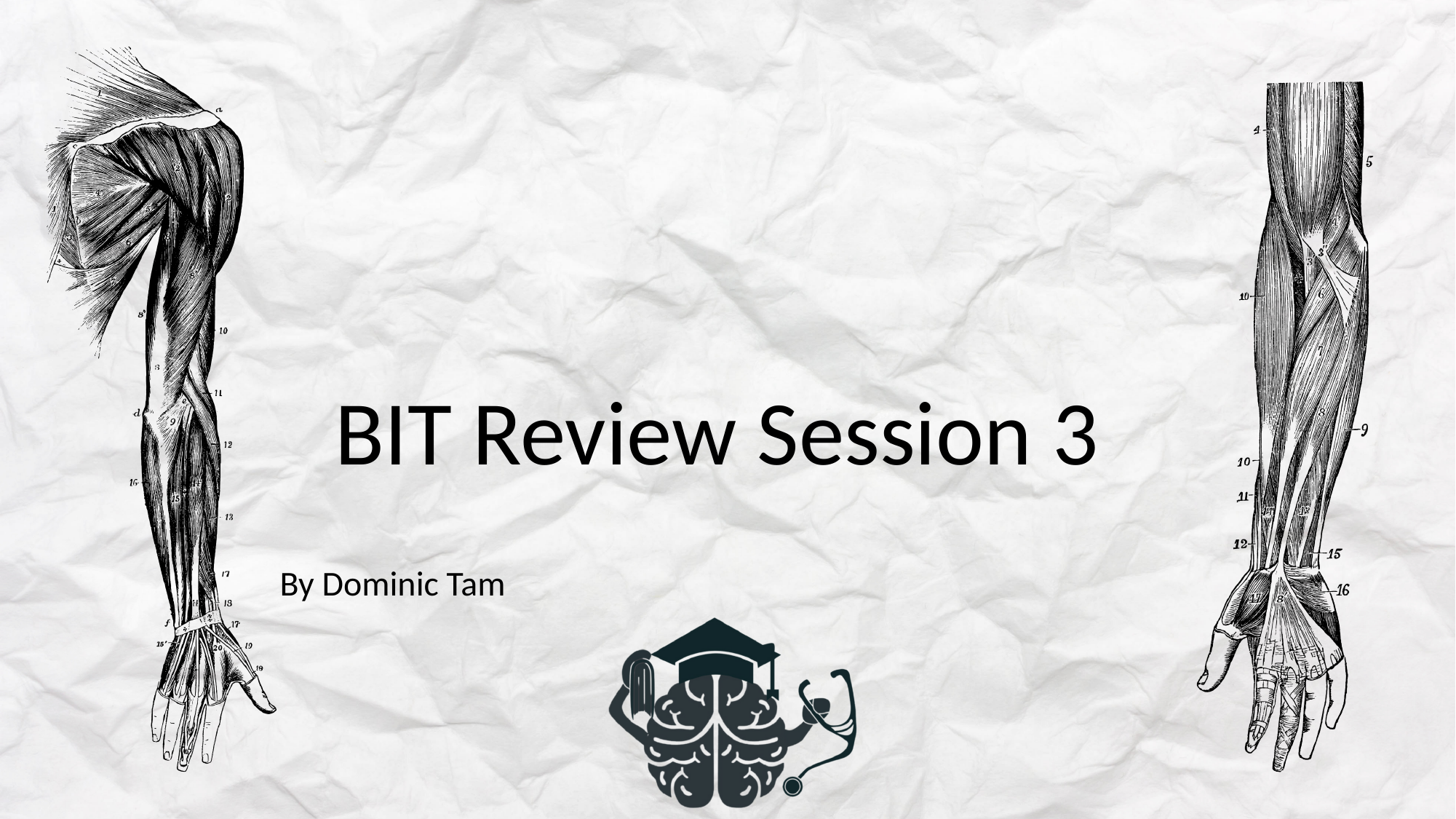

# BIT Review Session 3
By Dominic Tam